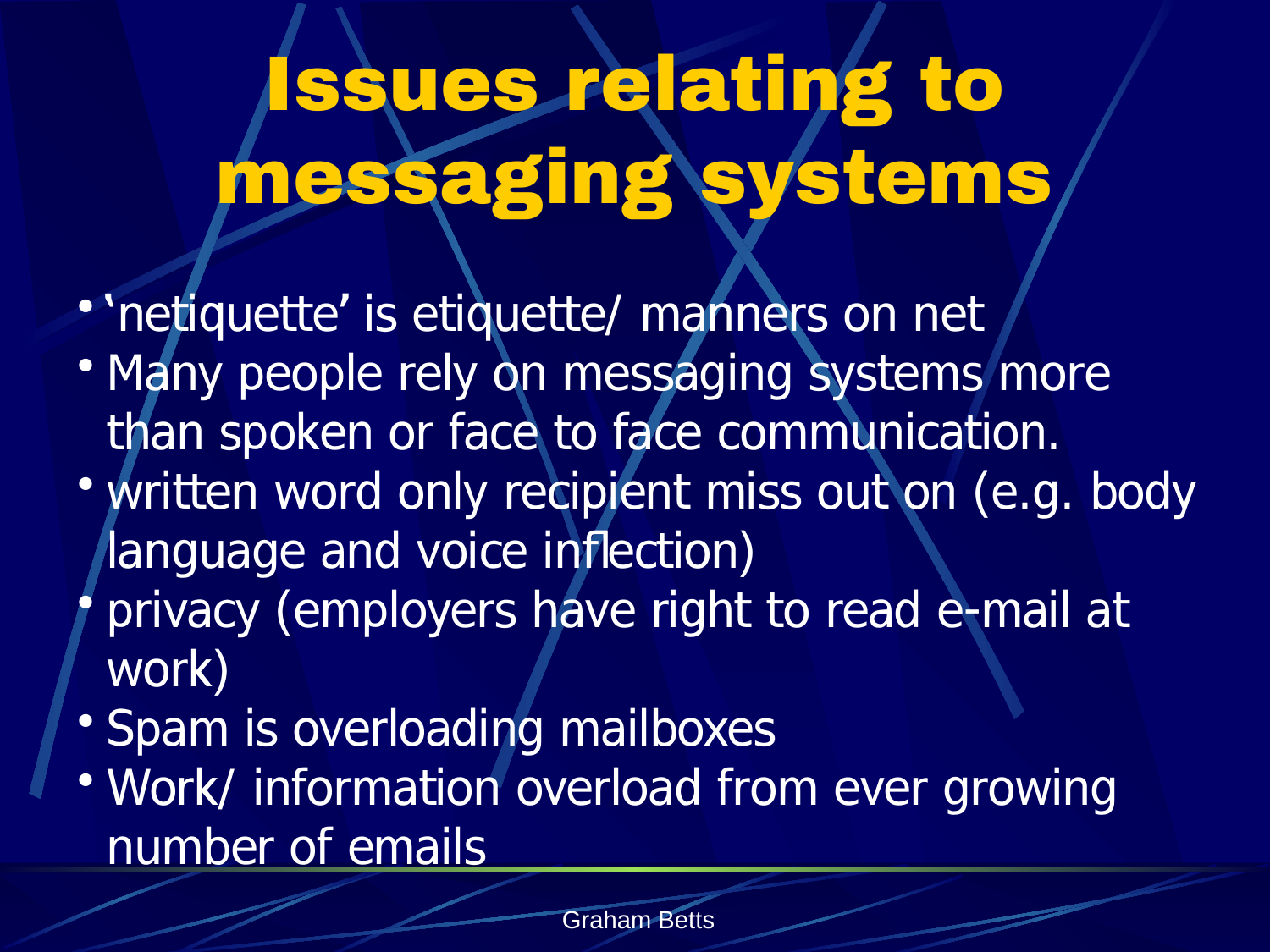

Issues relating to messaging systems
‘netiquette’ is etiquette/ manners on net
Many people rely on messaging systems more than spoken or face to face communication.
written word only recipient miss out on (e.g. body language and voice inflection)
privacy (employers have right to read e-mail at work)
Spam is overloading mailboxes
Work/ information overload from ever growing number of emails
Graham Betts